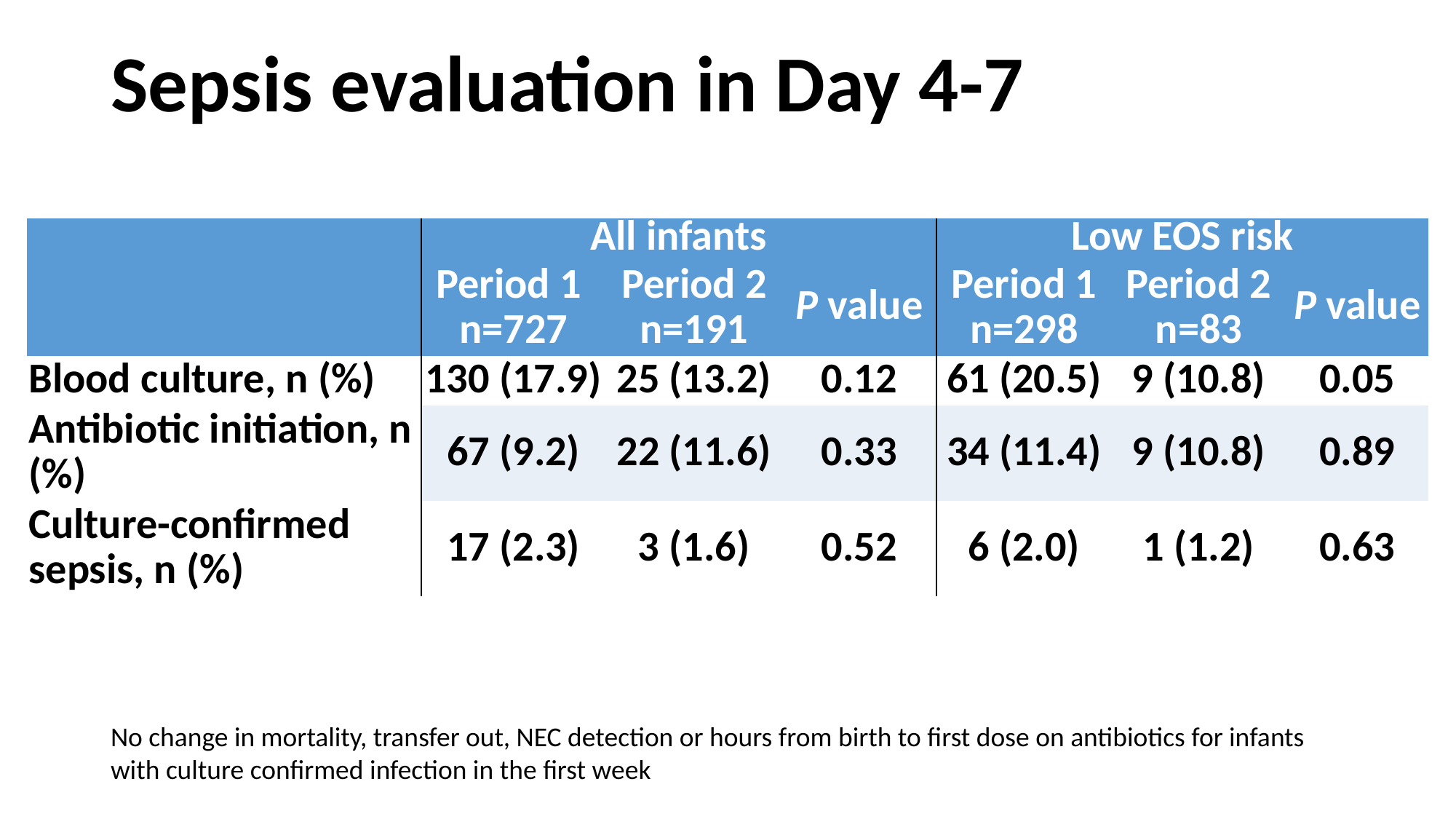

# Sepsis evaluation in Day 4-7
|  | All infants |  |  | Low EOS risk |  |  |
| --- | --- | --- | --- | --- | --- | --- |
|  | Period 1 n=727 | Period 2 n=191 | P value | Period 1 n=298 | Period 2 n=83 | P value |
| Blood culture, n (%) | 130 (17.9) | 25 (13.2) | 0.12 | 61 (20.5) | 9 (10.8) | 0.05 |
| Antibiotic initiation, n (%) | 67 (9.2) | 22 (11.6) | 0.33 | 34 (11.4) | 9 (10.8) | 0.89 |
| Culture-confirmed sepsis, n (%) | 17 (2.3) | 3 (1.6) | 0.52 | 6 (2.0) | 1 (1.2) | 0.63 |
No change in mortality, transfer out, NEC detection or hours from birth to first dose on antibiotics for infants with culture confirmed infection in the first week